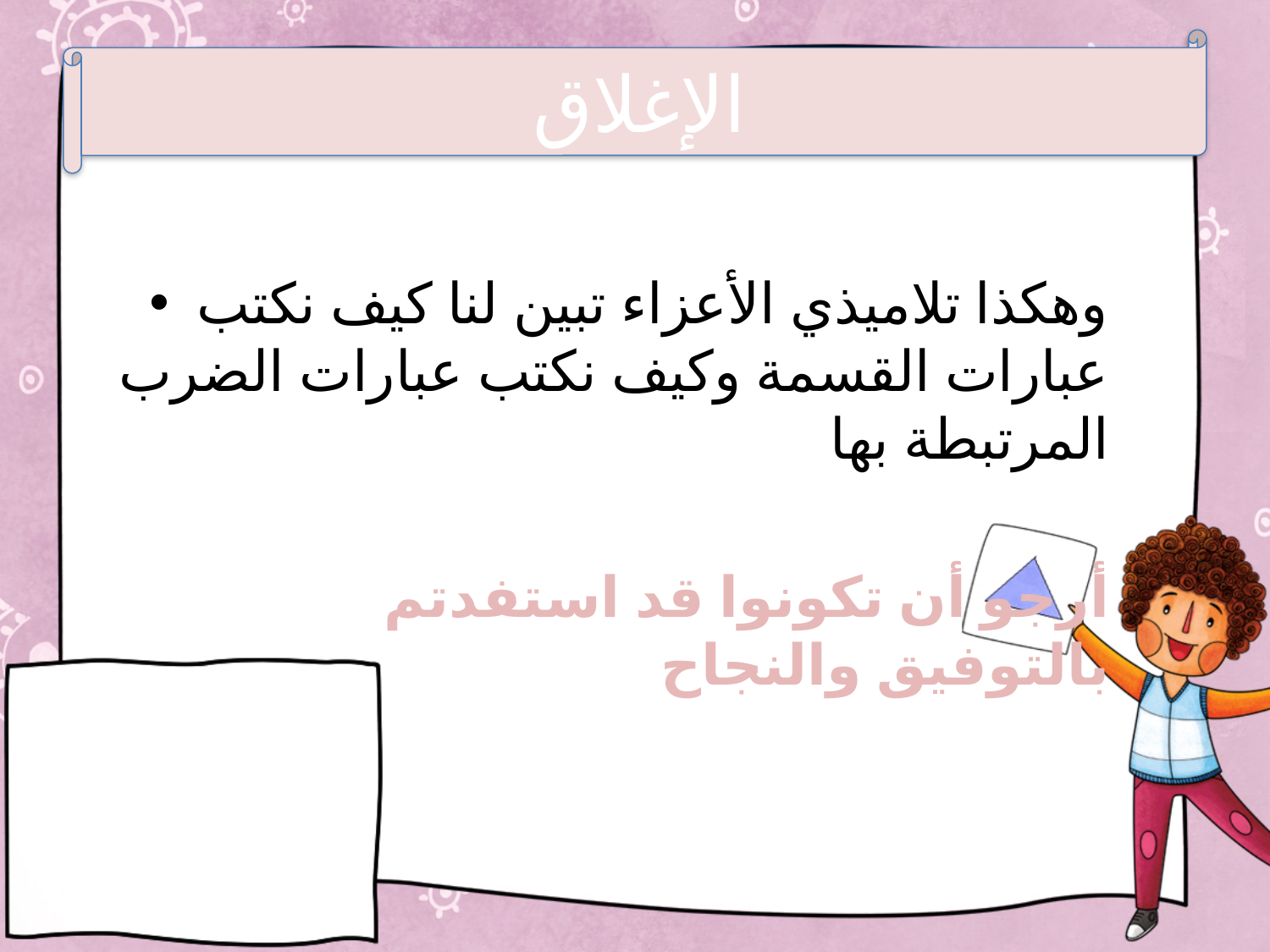

الإغلاق
#
وهكذا تلاميذي الأعزاء تبين لنا كيف نكتب عبارات القسمة وكيف نكتب عبارات الضرب المرتبطة بها

         أرجو أن تكونوا قد استفدتم  بالتوفيق والنجاح